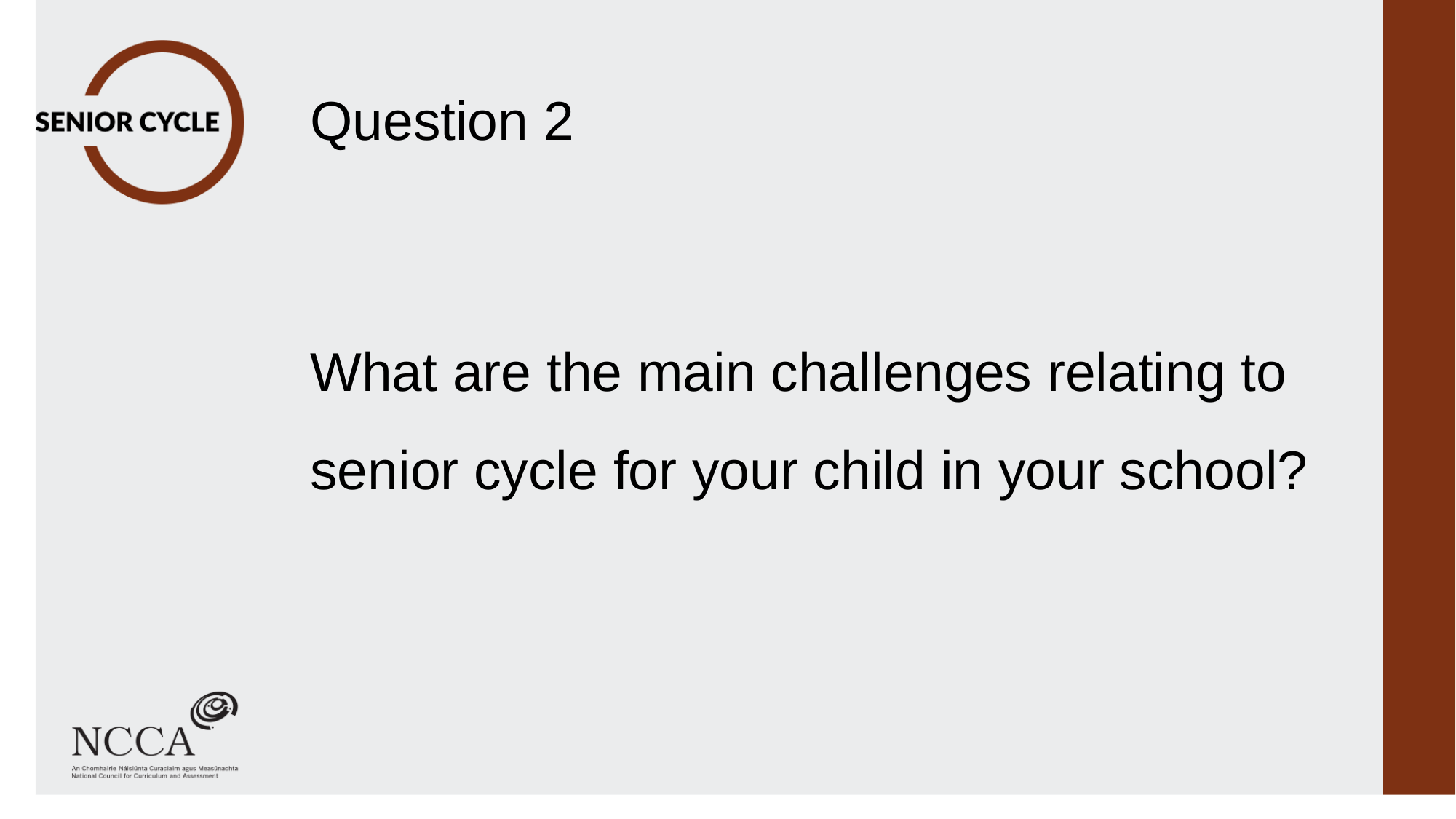

# Question 2

What are the main challenges relating to senior cycle for your child in your school?